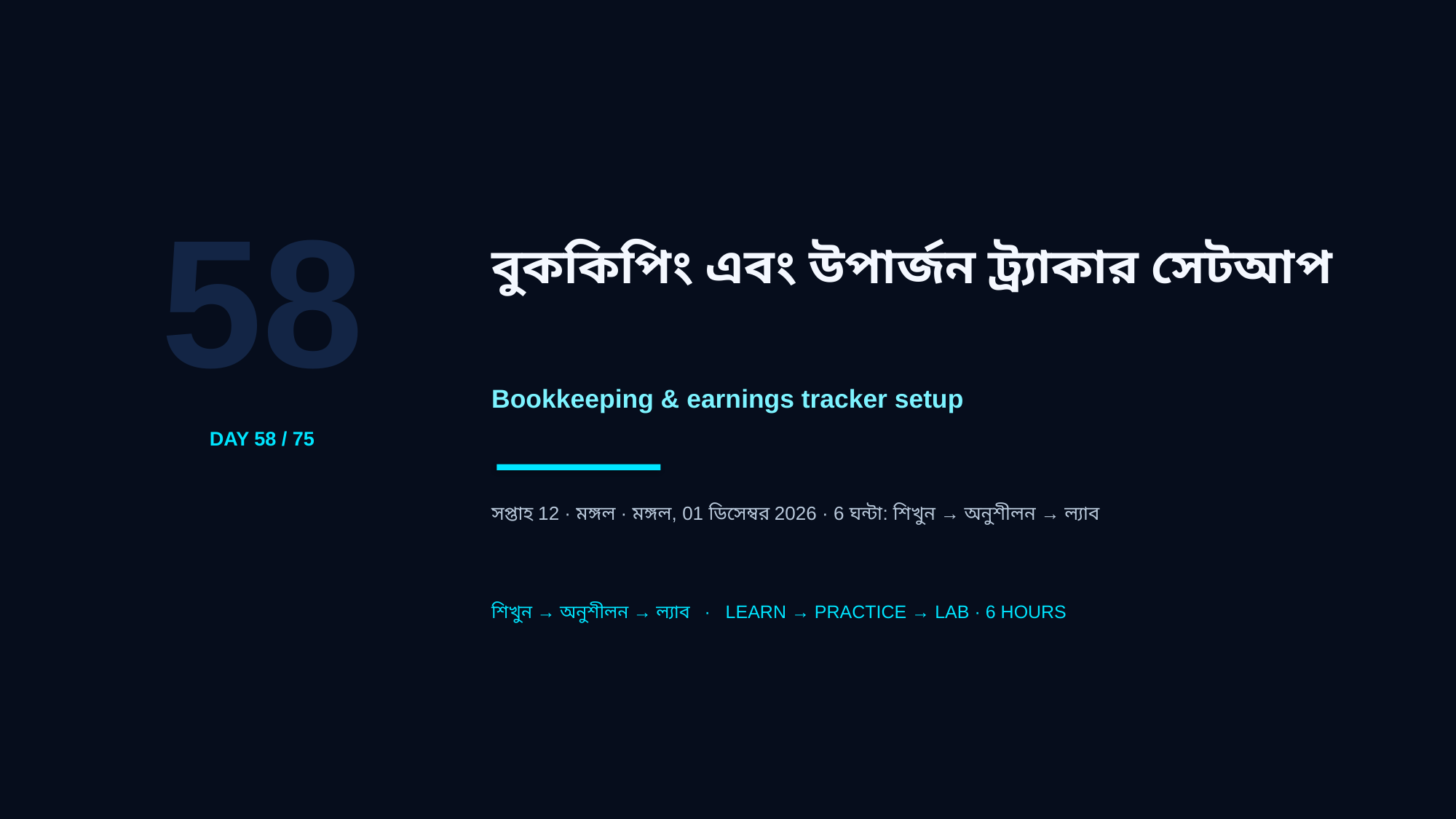

58
বুককিপিং এবং উপার্জন ট্র্যাকার সেটআপ
Bookkeeping & earnings tracker setup
DAY 58 / 75

সপ্তাহ 12 · মঙ্গল · মঙ্গল, 01 ডিসেম্বর 2026 · 6 ঘন্টা: শিখুন → অনুশীলন → ল্যাব
শিখুন → অনুশীলন → ল্যাব   ·   LEARN → PRACTICE → LAB · 6 HOURS